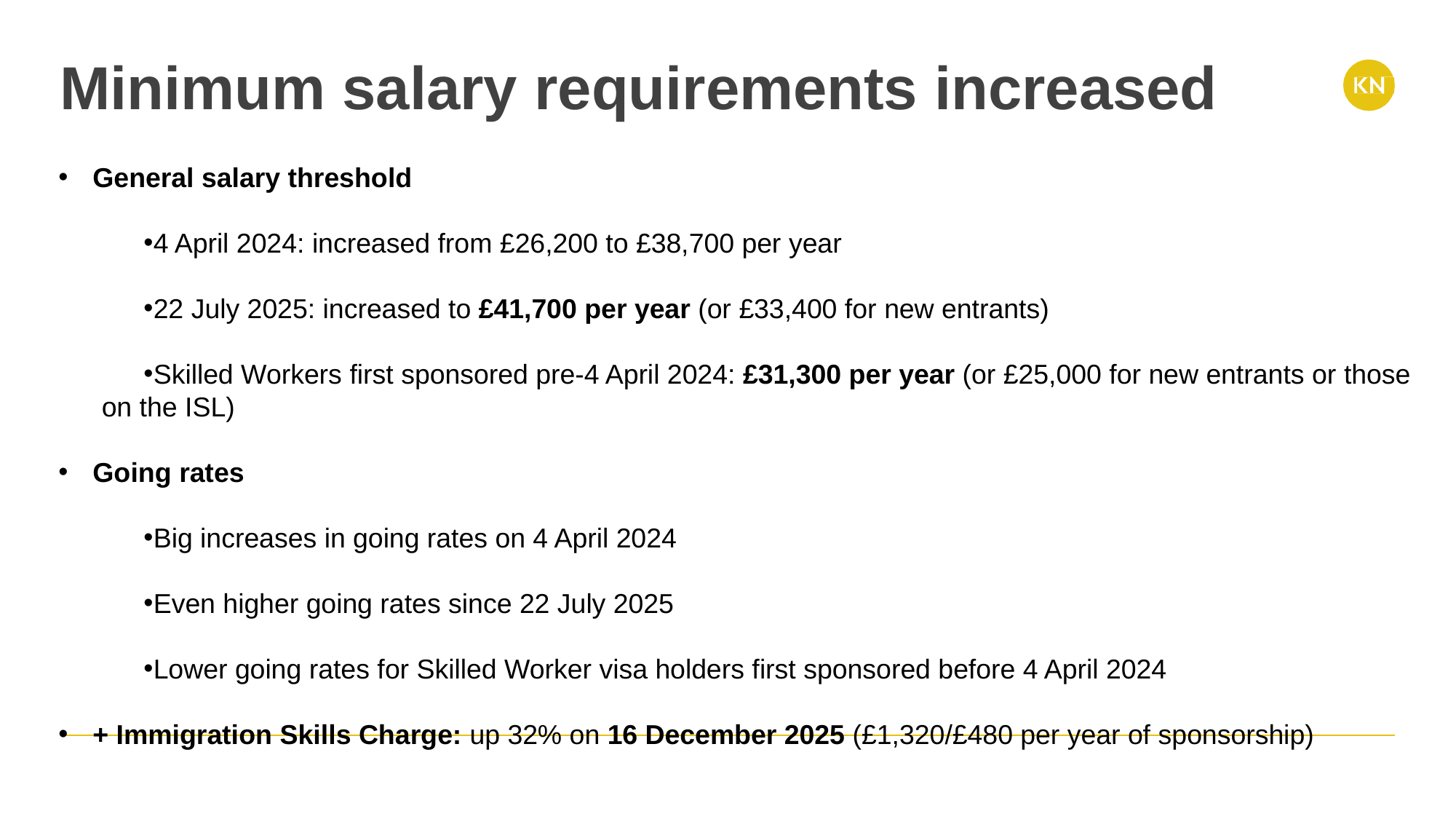

# Minimum salary requirements increased

General salary threshold

4 April 2024: increased from £26,200 to £38,700 per year

22 July 2025: increased to £41,700 per year (or £33,400 for new entrants)

Skilled Workers first sponsored pre-4 April 2024: £31,300 per year (or £25,000 for new entrants or those on the ISL)

Going rates

Big increases in going rates on 4 April 2024

Even higher going rates since 22 July 2025

Lower going rates for Skilled Worker visa holders first sponsored before 4 April 2024

+ Immigration Skills Charge: up 32% on 16 December 2025 (£1,320/£480 per year of sponsorship)